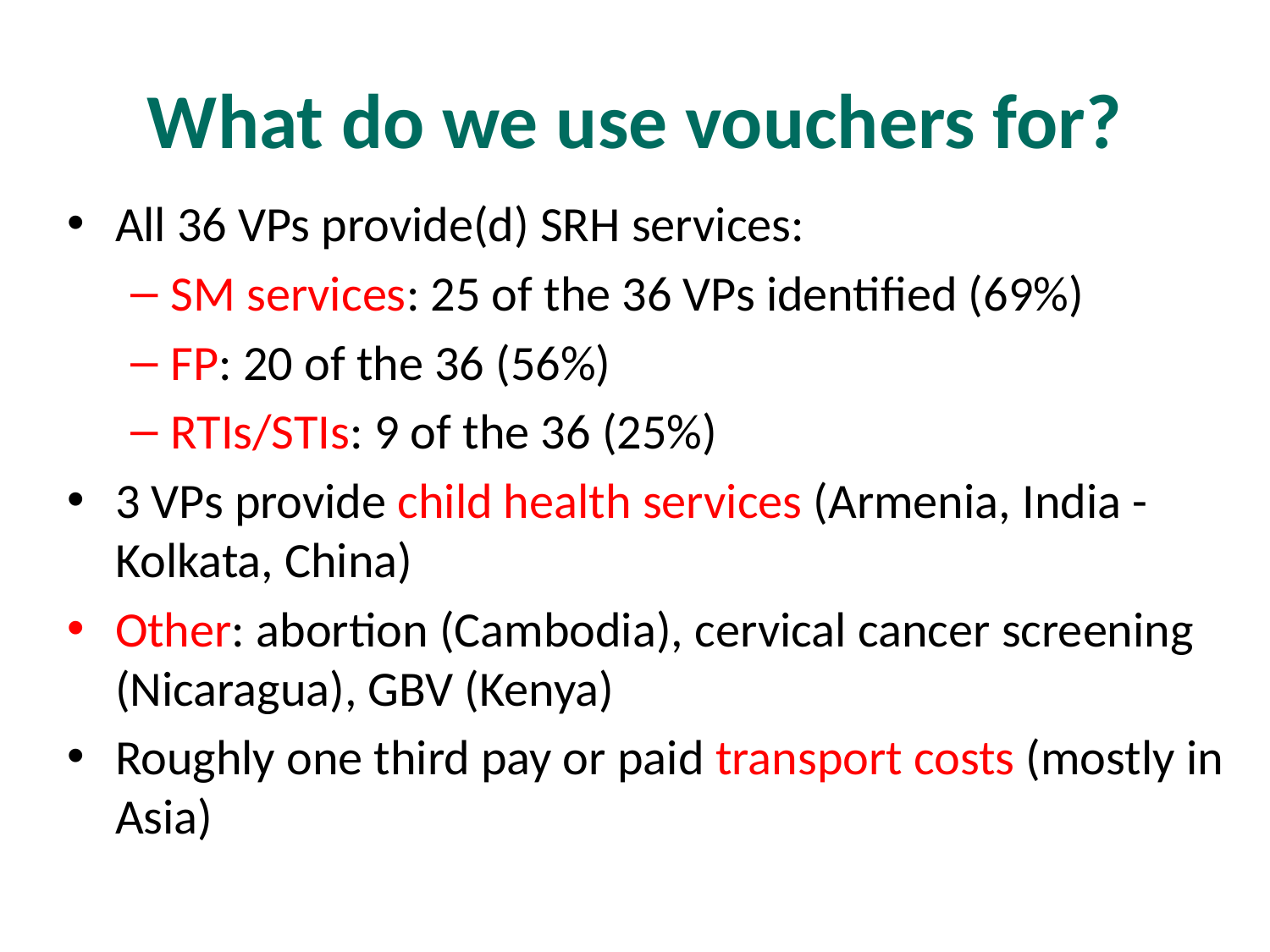

# What do we use vouchers for?
All 36 VPs provide(d) SRH services:
SM services: 25 of the 36 VPs identified (69%)
FP: 20 of the 36 (56%)
RTIs/STIs: 9 of the 36 (25%)
3 VPs provide child health services (Armenia, India -Kolkata, China)
Other: abortion (Cambodia), cervical cancer screening (Nicaragua), GBV (Kenya)
Roughly one third pay or paid transport costs (mostly in Asia)